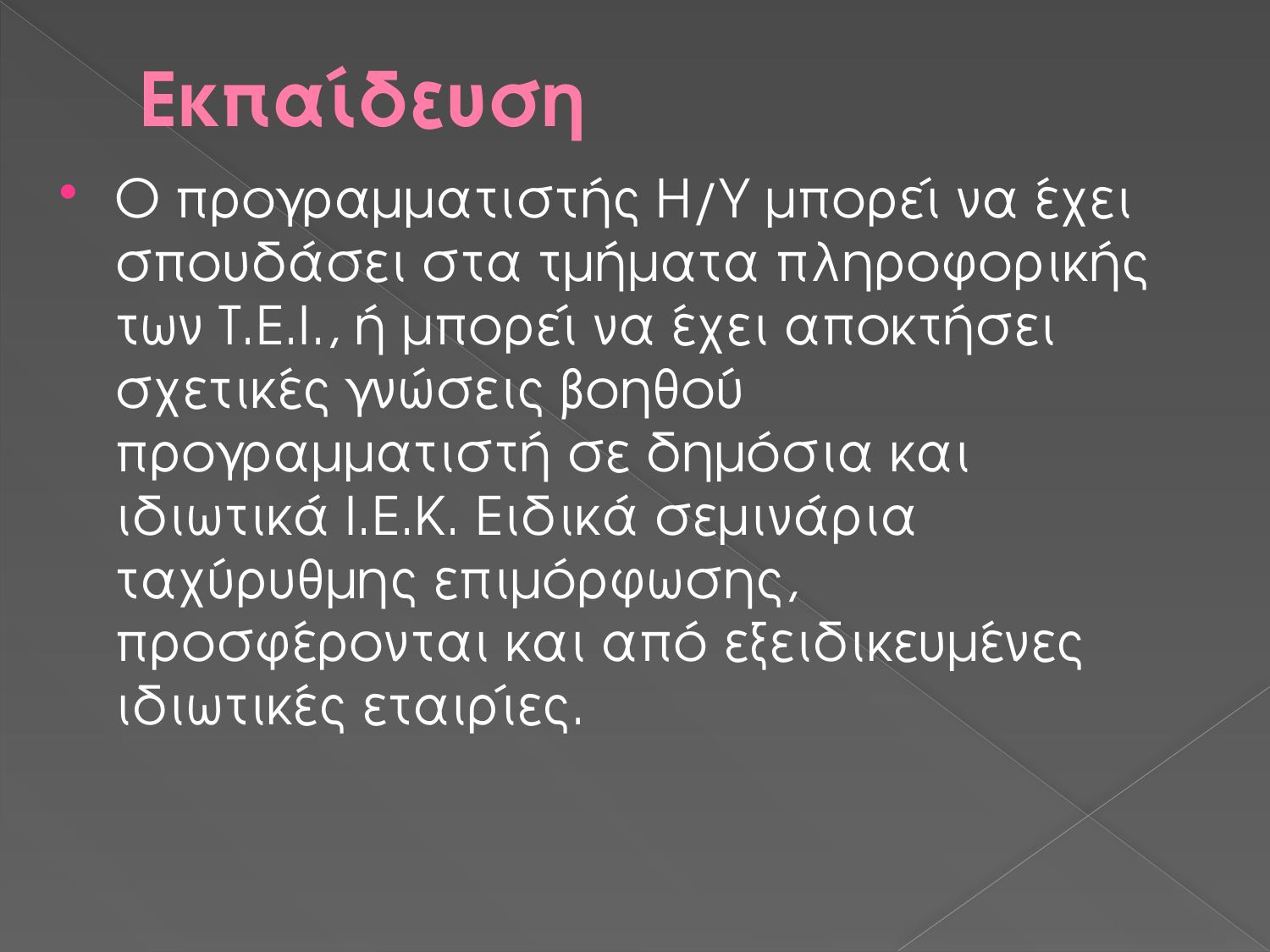

# Εκπαίδευση
Ο προγραμματιστής Η/Υ μπορεί να έχει σπουδάσει στα τμήματα πληροφορικής των Τ.Ε.Ι., ή μπορεί να έχει αποκτήσει σχετικές γνώσεις βοηθού προγραμματιστή σε δημόσια και ιδιωτικά Ι.Ε.Κ. Ειδικά σεμινάρια ταχύρυθμης επιμόρφωσης, προσφέρονται και από εξειδικευμένες ιδιωτικές εταιρίες.